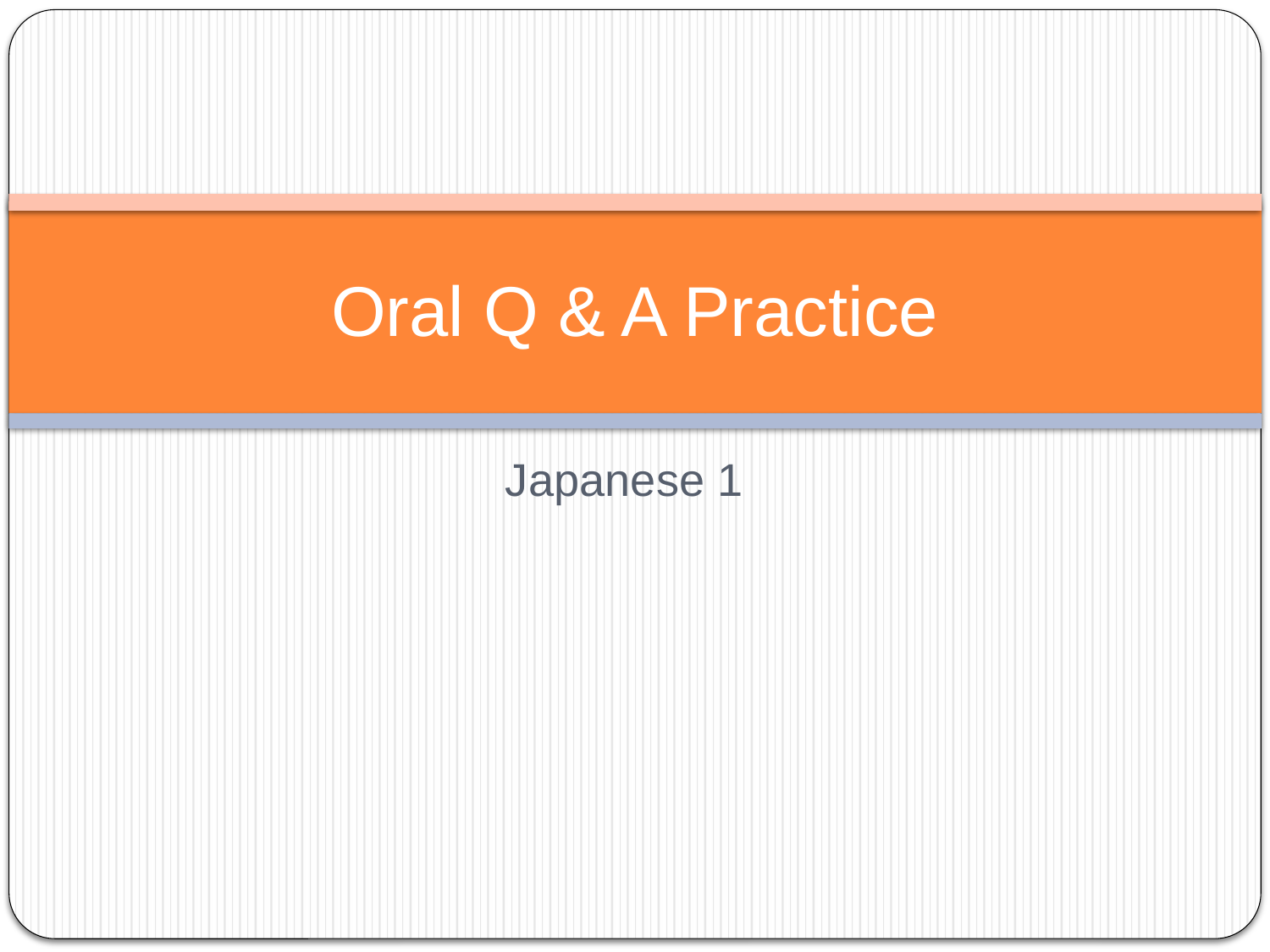

# Oral Q & A Practice
Japanese 1